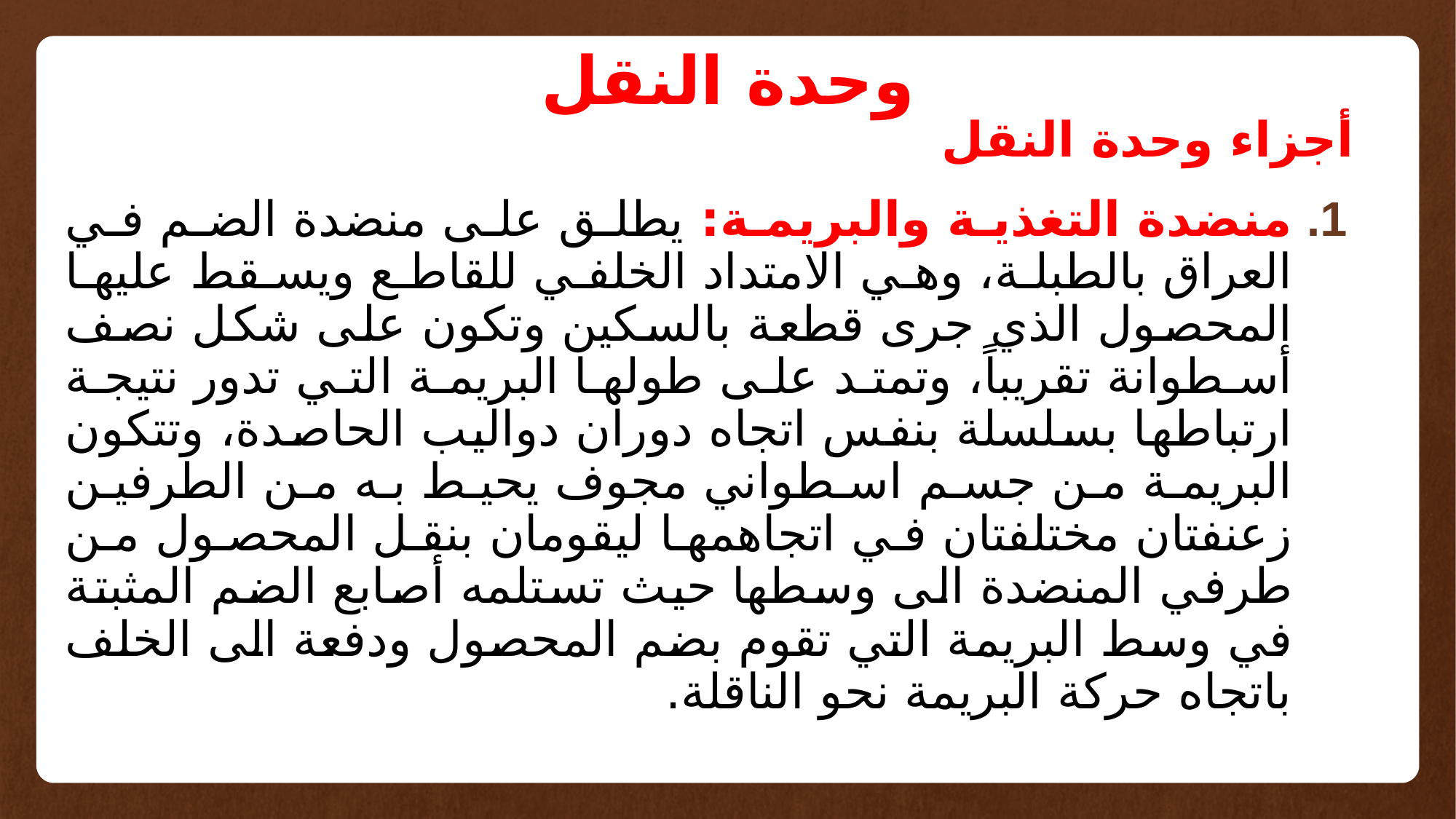

أجزاء وحدة النقل
منضدة التغذية والبريمة: يطلق على منضدة الضم في العراق بالطبلة، وهي الامتداد الخلفي للقاطع ويسقط عليها المحصول الذي جرى قطعة بالسكين وتكون على شكل نصف أسطوانة تقريباً، وتمتد على طولها البريمة التي تدور نتيجة ارتباطها بسلسلة بنفس اتجاه دوران دواليب الحاصدة، وتتكون البريمة من جسم اسطواني مجوف يحيط به من الطرفين زعنفتان مختلفتان في اتجاهمها ليقومان بنقل المحصول من طرفي المنضدة الى وسطها حيث تستلمه أصابع الضم المثبتة في وسط البريمة التي تقوم بضم المحصول ودفعة الى الخلف باتجاه حركة البريمة نحو الناقلة.

# وحدة النقل